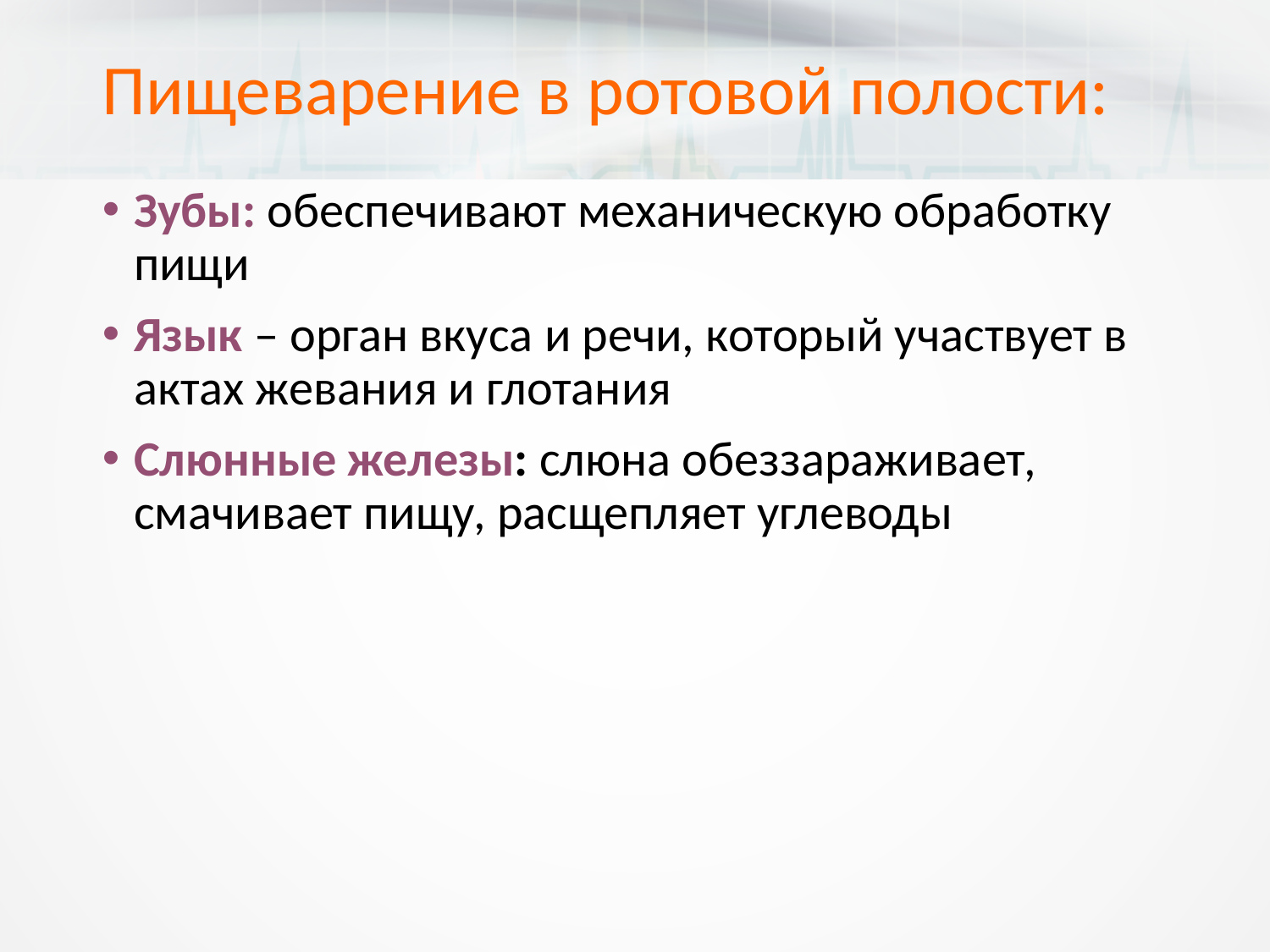

# Пищеварение в ротовой полости:
Зубы: обеспечивают механическую обработку пищи
Язык – орган вкуса и речи, который участвует в актах жевания и глотания
Слюнные железы: слюна обеззараживает, смачивает пищу, расщепляет углеводы